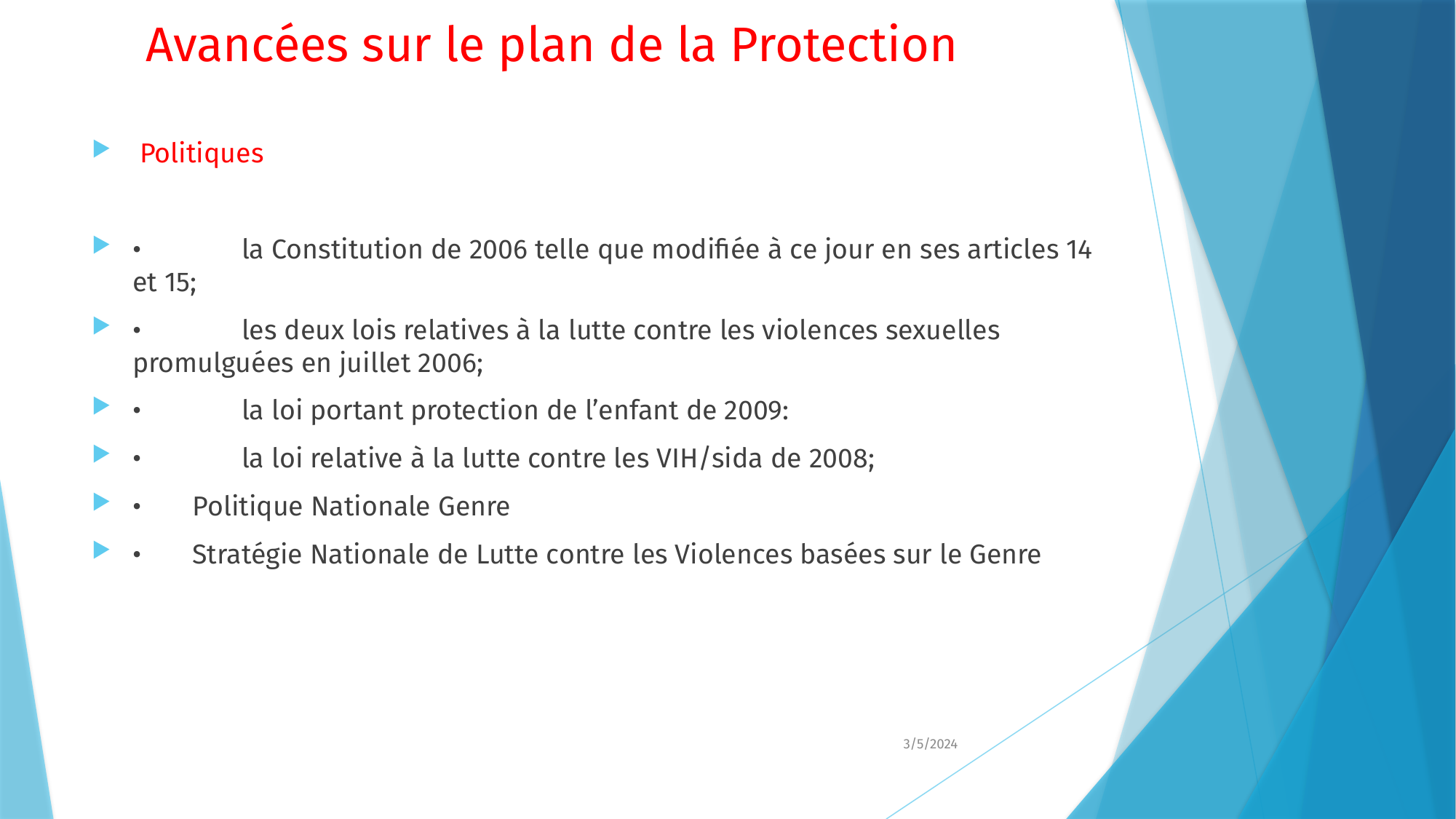

# Avancées sur le plan de la Protection
 Politiques

•	la Constitution de 2006 telle que modifiée à ce jour en ses articles 14 et 15;
•	les deux lois relatives à la lutte contre les violences sexuelles promulguées en juillet 2006;
•	la loi portant protection de l’enfant de 2009:
•	la loi relative à la lutte contre les VIH/sida de 2008;
•       Politique Nationale Genre
•       Stratégie Nationale de Lutte contre les Violences basées sur le Genre

3/5/2024